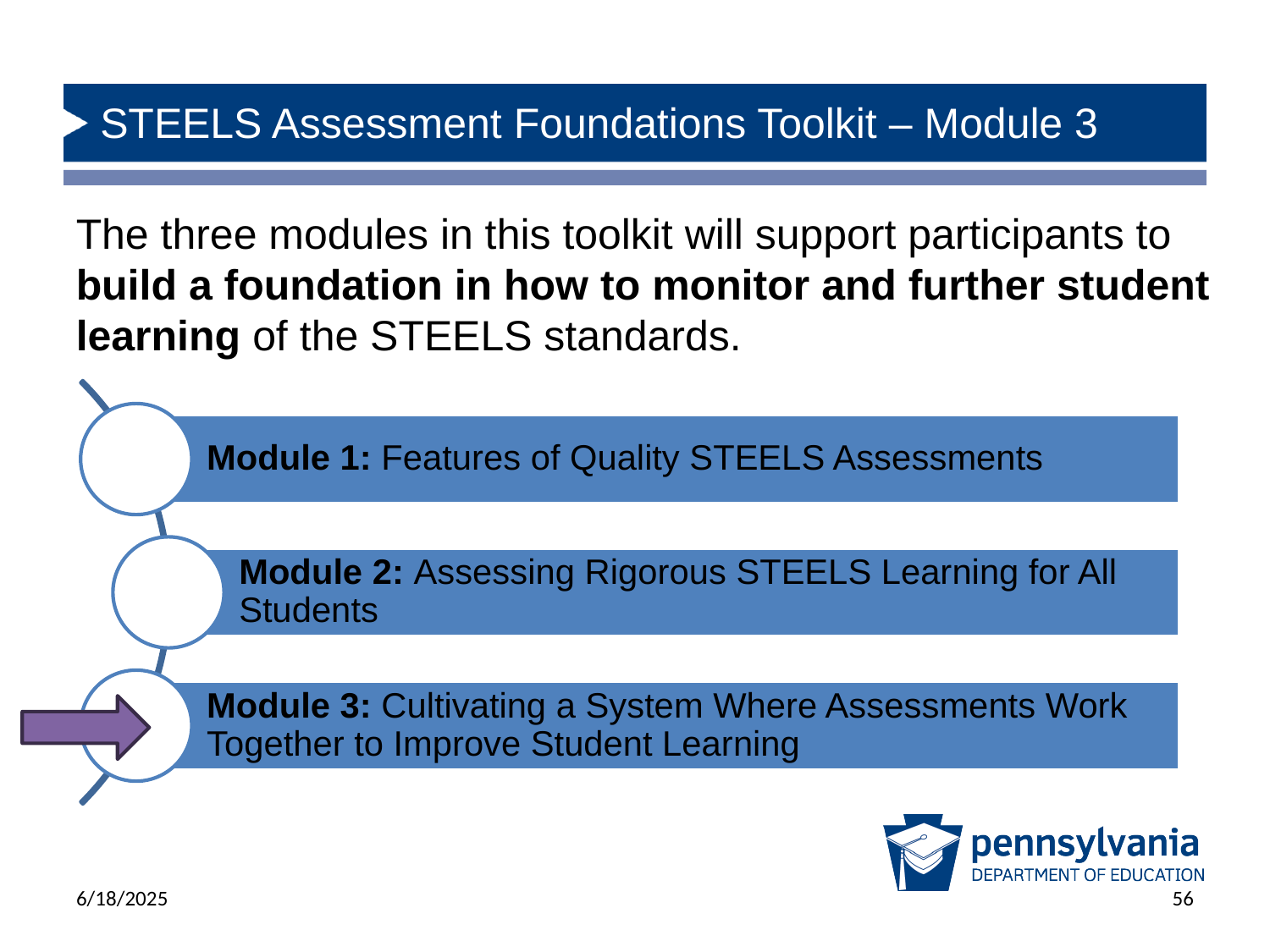

# STEELS Assessment Foundations Toolkit – Module 3
The three modules in this toolkit will support participants to build a foundation in how to monitor and further student learning of the STEELS standards.
Module 1: Features of Quality STEELS Assessments
Module 2: Assessing Rigorous STEELS Learning for All Students
Module 3: Cultivating a System Where Assessments Work Together to Improve Student Learning

6/18/2025
56